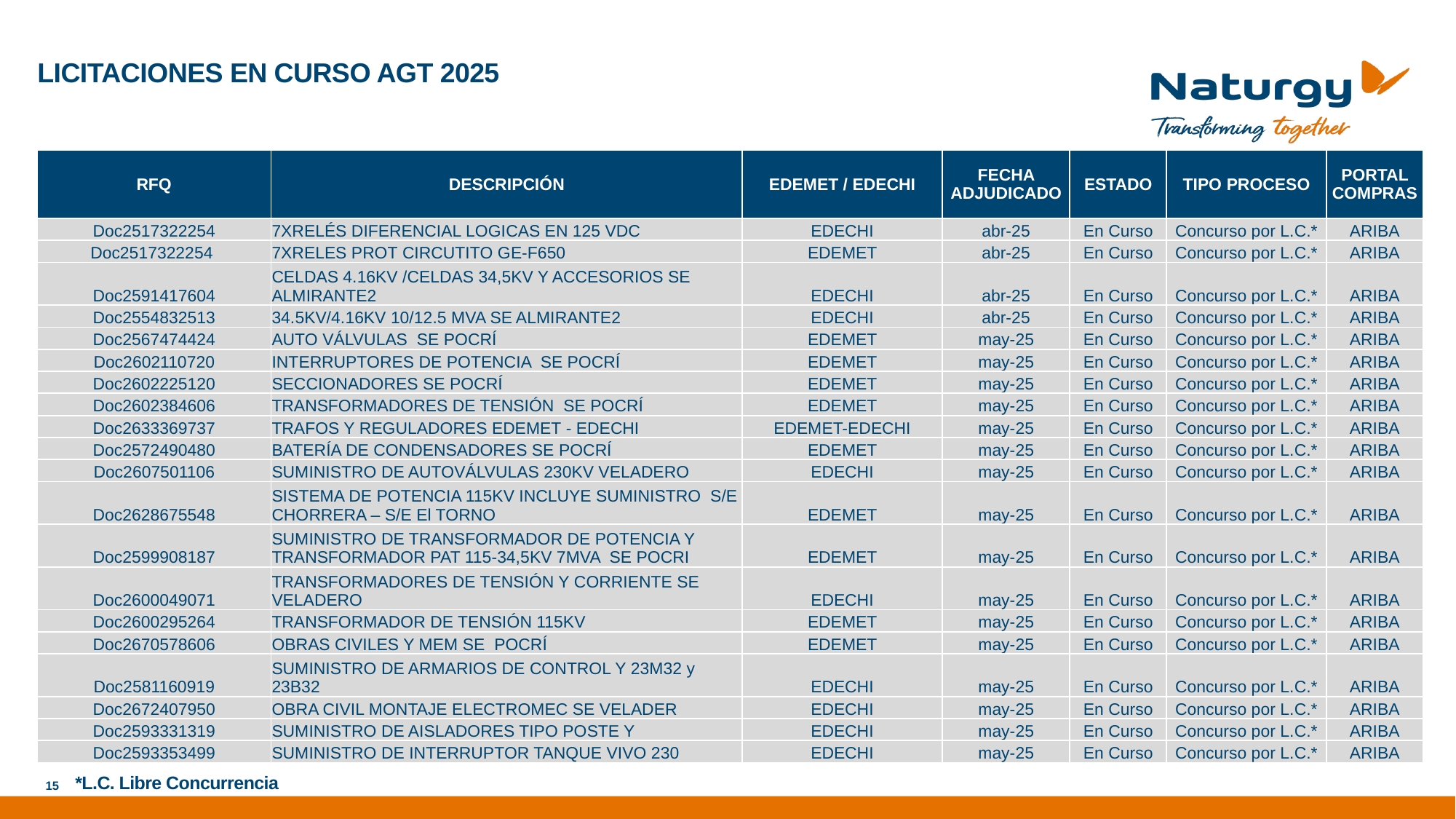

LICITACIONES EN CURSO AGT 2025
| RFQ | DESCRIPCIÓN | EDEMET / EDECHI | FECHA ADJUDICADO | ESTADO | TIPO PROCESO | PORTAL COMPRAS |
| --- | --- | --- | --- | --- | --- | --- |
| Doc2517322254 | 7XRELÉS DIFERENCIAL LOGICAS EN 125 VDC | EDECHI | abr-25 | En Curso | Concurso por L.C.\* | ARIBA |
| Doc2517322254 | 7XRELES PROT CIRCUTITO GE-F650 | EDEMET | abr-25 | En Curso | Concurso por L.C.\* | ARIBA |
| Doc2591417604 | CELDAS 4.16KV /CELDAS 34,5KV Y ACCESORIOS SE ALMIRANTE2 | EDECHI | abr-25 | En Curso | Concurso por L.C.\* | ARIBA |
| Doc2554832513 | 34.5KV/4.16KV 10/12.5 MVA SE ALMIRANTE2 | EDECHI | abr-25 | En Curso | Concurso por L.C.\* | ARIBA |
| Doc2567474424 | AUTO VÁLVULAS SE POCRÍ | EDEMET | may-25 | En Curso | Concurso por L.C.\* | ARIBA |
| Doc2602110720 | INTERRUPTORES DE POTENCIA SE POCRÍ | EDEMET | may-25 | En Curso | Concurso por L.C.\* | ARIBA |
| Doc2602225120 | SECCIONADORES SE POCRÍ | EDEMET | may-25 | En Curso | Concurso por L.C.\* | ARIBA |
| Doc2602384606 | TRANSFORMADORES DE TENSIÓN SE POCRÍ | EDEMET | may-25 | En Curso | Concurso por L.C.\* | ARIBA |
| Doc2633369737 | TRAFOS Y REGULADORES EDEMET - EDECHI | EDEMET-EDECHI | may-25 | En Curso | Concurso por L.C.\* | ARIBA |
| Doc2572490480 | BATERÍA DE CONDENSADORES SE POCRÍ | EDEMET | may-25 | En Curso | Concurso por L.C.\* | ARIBA |
| Doc2607501106 | SUMINISTRO DE AUTOVÁLVULAS 230KV VELADERO | EDECHI | may-25 | En Curso | Concurso por L.C.\* | ARIBA |
| Doc2628675548 | SISTEMA DE POTENCIA 115KV INCLUYE SUMINISTRO S/E CHORRERA – S/E El TORNO | EDEMET | may-25 | En Curso | Concurso por L.C.\* | ARIBA |
| Doc2599908187 | SUMINISTRO DE TRANSFORMADOR DE POTENCIA Y TRANSFORMADOR PAT 115-34,5KV 7MVA SE POCRI | EDEMET | may-25 | En Curso | Concurso por L.C.\* | ARIBA |
| Doc2600049071 | TRANSFORMADORES DE TENSIÓN Y CORRIENTE SE VELADERO | EDECHI | may-25 | En Curso | Concurso por L.C.\* | ARIBA |
| Doc2600295264 | TRANSFORMADOR DE TENSIÓN 115KV | EDEMET | may-25 | En Curso | Concurso por L.C.\* | ARIBA |
| Doc2670578606 | OBRAS CIVILES Y MEM SE POCRÍ | EDEMET | may-25 | En Curso | Concurso por L.C.\* | ARIBA |
| Doc2581160919 | SUMINISTRO DE ARMARIOS DE CONTROL Y 23M32 y 23B32 | EDECHI | may-25 | En Curso | Concurso por L.C.\* | ARIBA |
| Doc2672407950 | OBRA CIVIL MONTAJE ELECTROMEC SE VELADER | EDECHI | may-25 | En Curso | Concurso por L.C.\* | ARIBA |
| Doc2593331319 | SUMINISTRO DE AISLADORES TIPO POSTE Y | EDECHI | may-25 | En Curso | Concurso por L.C.\* | ARIBA |
| Doc2593353499 | SUMINISTRO DE INTERRUPTOR TANQUE VIVO 230 | EDECHI | may-25 | En Curso | Concurso por L.C.\* | ARIBA |
*L.C. Libre Concurrencia